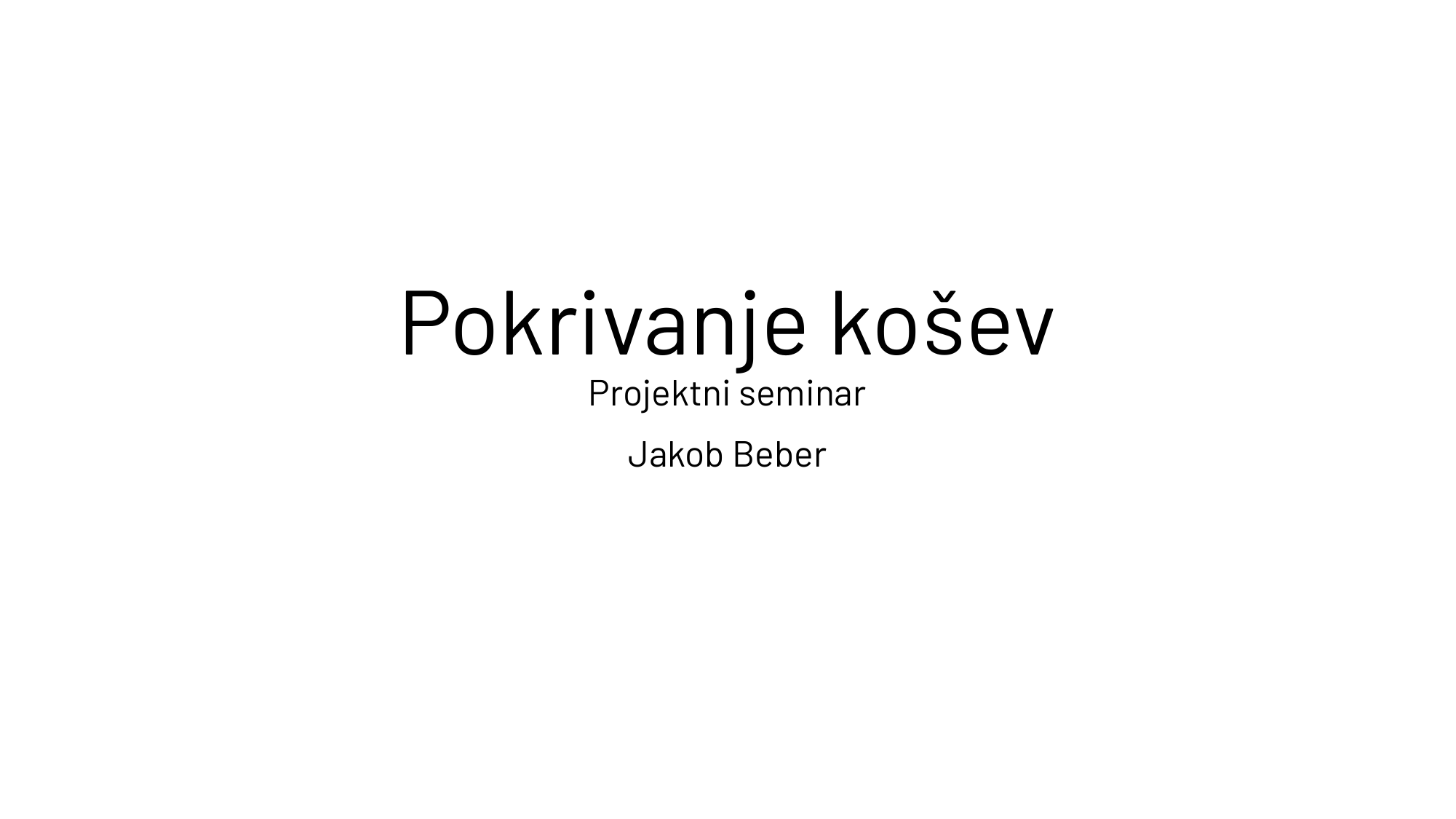

# Pokrivanje košev Projektni seminar
Jakob Beber